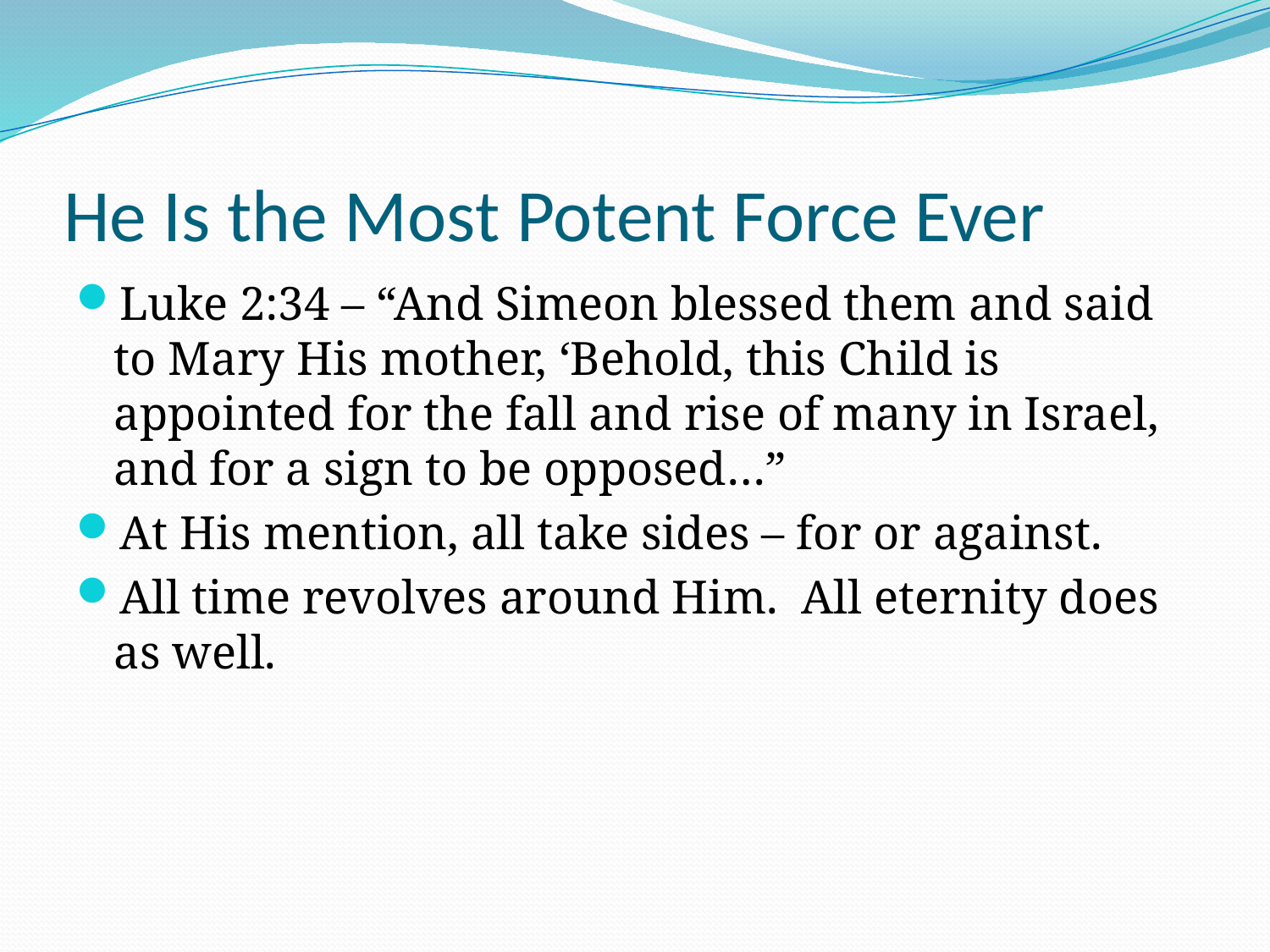

# He Is the Most Potent Force Ever
Luke 2:34 – “And Simeon blessed them and said to Mary His mother, ‘Behold, this Child is appointed for the fall and rise of many in Israel, and for a sign to be opposed…”
At His mention, all take sides – for or against.
All time revolves around Him.  All eternity does as well.